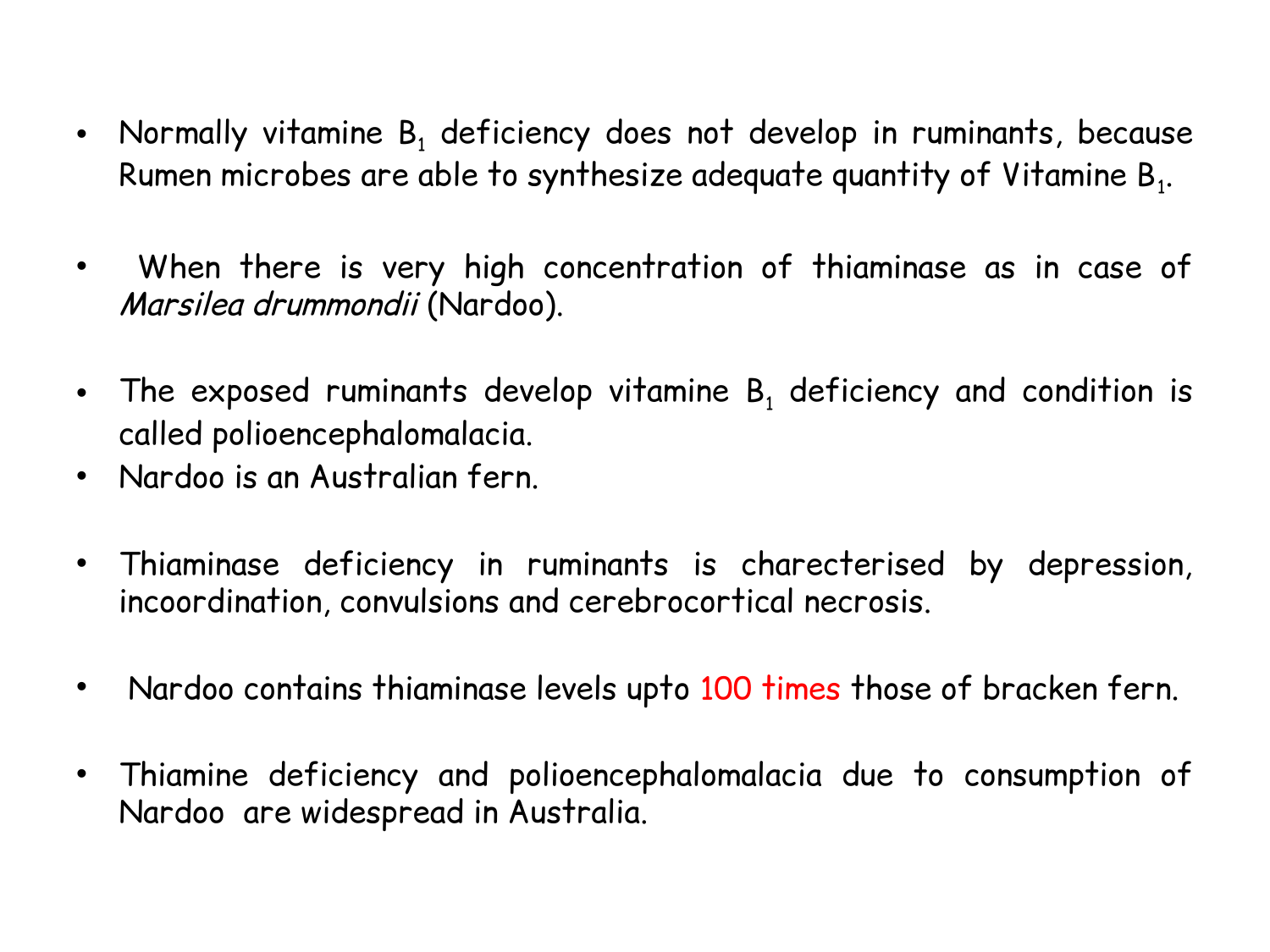

Normally vitamine B1 deficiency does not develop in ruminants, because Rumen microbes are able to synthesize adequate quantity of Vitamine B1.

 When there is very high concentration of thiaminase as in case of Marsilea drummondii (Nardoo).

The exposed ruminants develop vitamine B1 deficiency and condition is called polioencephalomalacia.
Nardoo is an Australian fern.

Thiaminase deficiency in ruminants is charecterised by depression, incoordination, convulsions and cerebrocortical necrosis.

 Nardoo contains thiaminase levels upto 100 times those of bracken fern.

Thiamine deficiency and polioencephalomalacia due to consumption of Nardoo  are widespread in Australia.